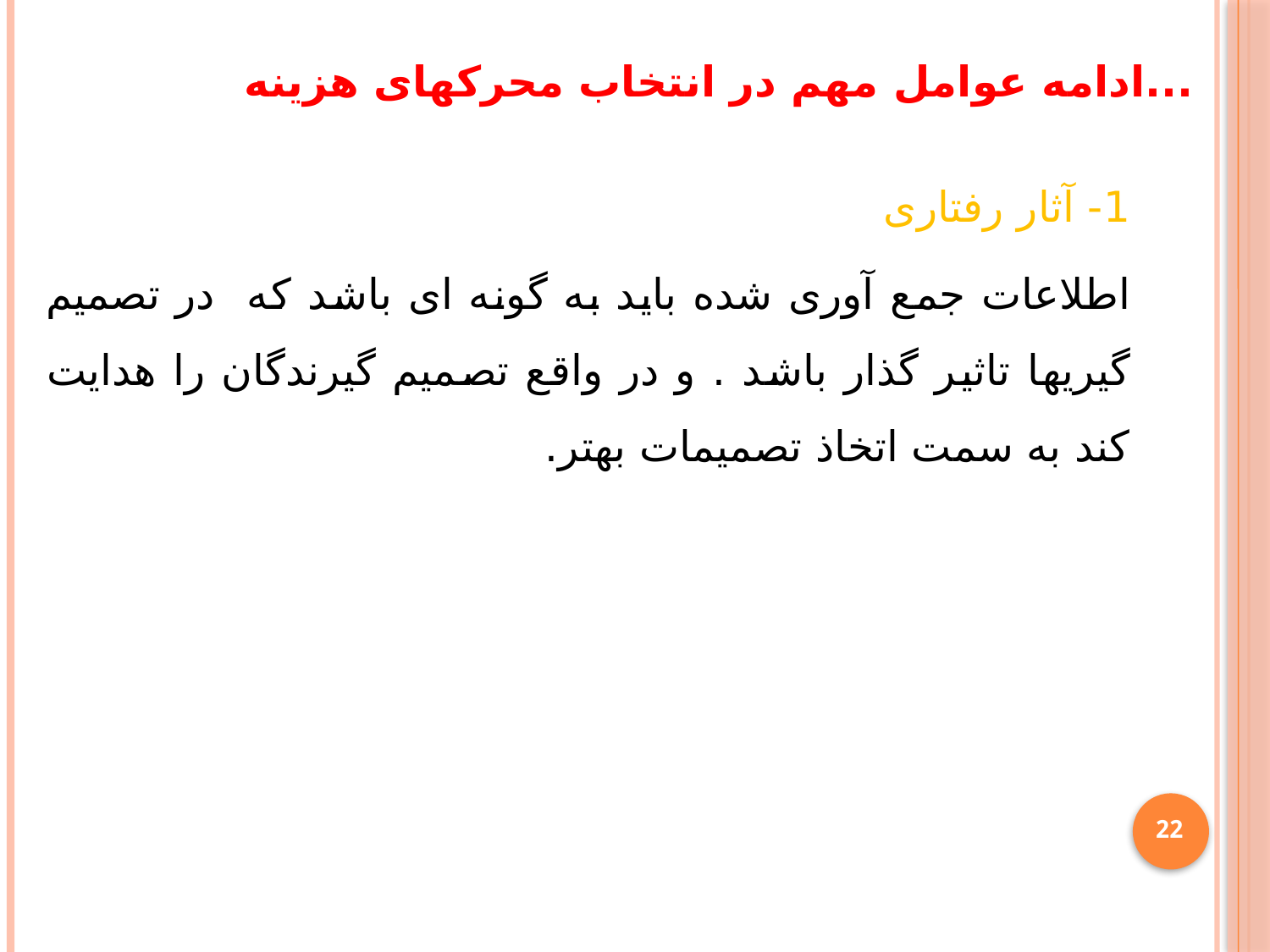

# ...ادامه عوامل مهم در انتخاب محرکهای هزینه
1- آثار رفتاری
اطلاعات جمع آوری شده باید به گونه ای باشد که  در تصمیم گیریها تاثیر گذار باشد . و در واقع تصمیم گیرندگان را هدایت کند به سمت اتخاذ تصمیمات بهتر.

22